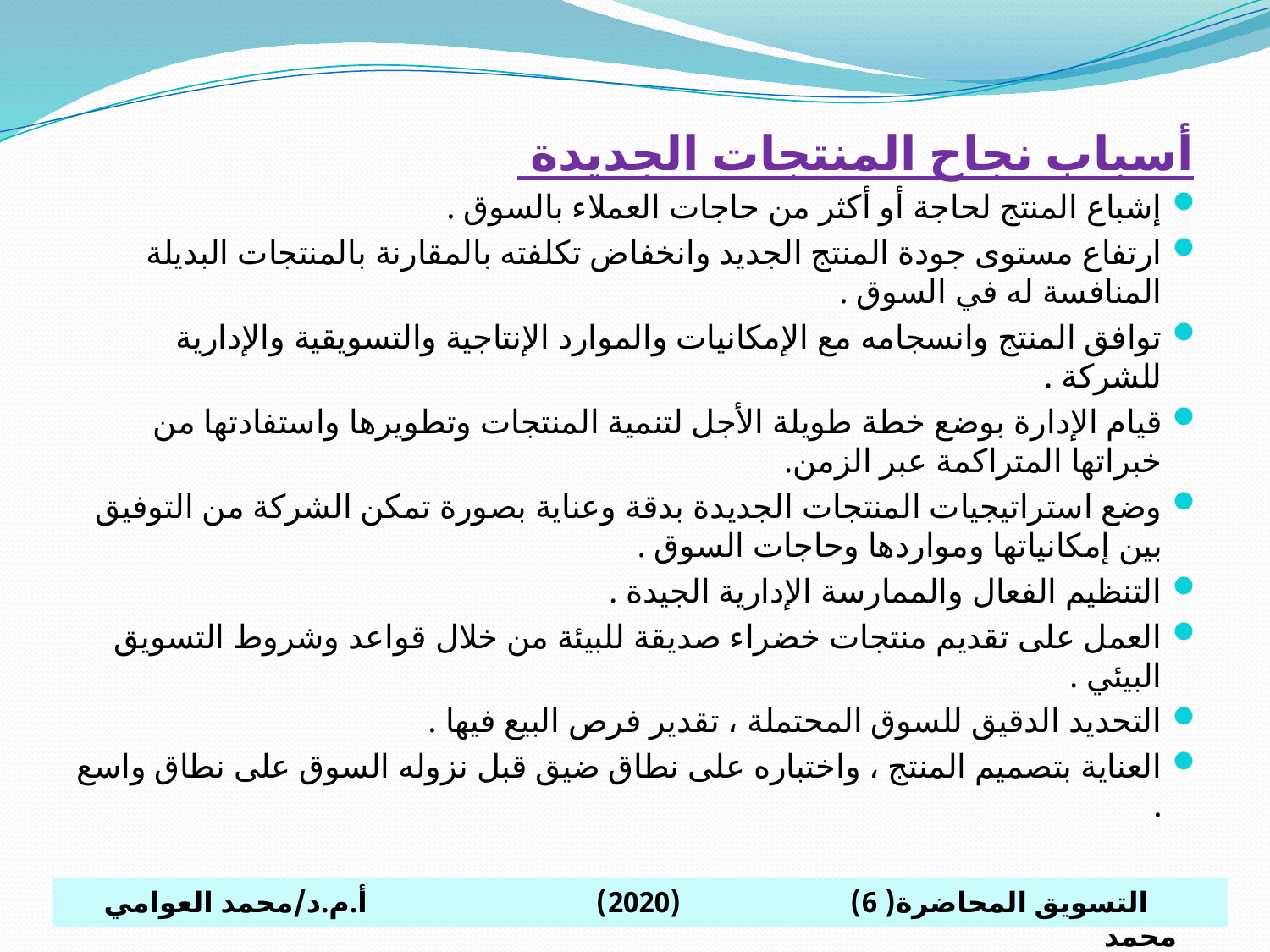

أسباب نجاح المنتجات الجديدة
إشباع المنتج لحاجة أو أكثر من حاجات العملاء بالسوق .
ارتفاع مستوى جودة المنتج الجديد وانخفاض تكلفته بالمقارنة بالمنتجات البديلة المنافسة له في السوق .
توافق المنتج وانسجامه مع الإمكانيات والموارد الإنتاجية والتسويقية والإدارية للشركة .
قيام الإدارة بوضع خطة طويلة الأجل لتنمية المنتجات وتطويرها واستفادتها من خبراتها المتراكمة عبر الزمن.
وضع استراتيجيات المنتجات الجديدة بدقة وعناية بصورة تمكن الشركة من التوفيق بين إمكانياتها ومواردها وحاجات السوق .
التنظيم الفعال والممارسة الإدارية الجيدة .
العمل على تقديم منتجات خضراء صديقة للبيئة من خلال قواعد وشروط التسويق البيئي .
التحديد الدقيق للسوق المحتملة ، تقدير فرص البيع فيها .
العناية بتصميم المنتج ، واختباره على نطاق ضيق قبل نزوله السوق على نطاق واسع .

         التسويق المحاضرة( 6)                       (2020)                               أ.م.د/محمد العوامي محمد